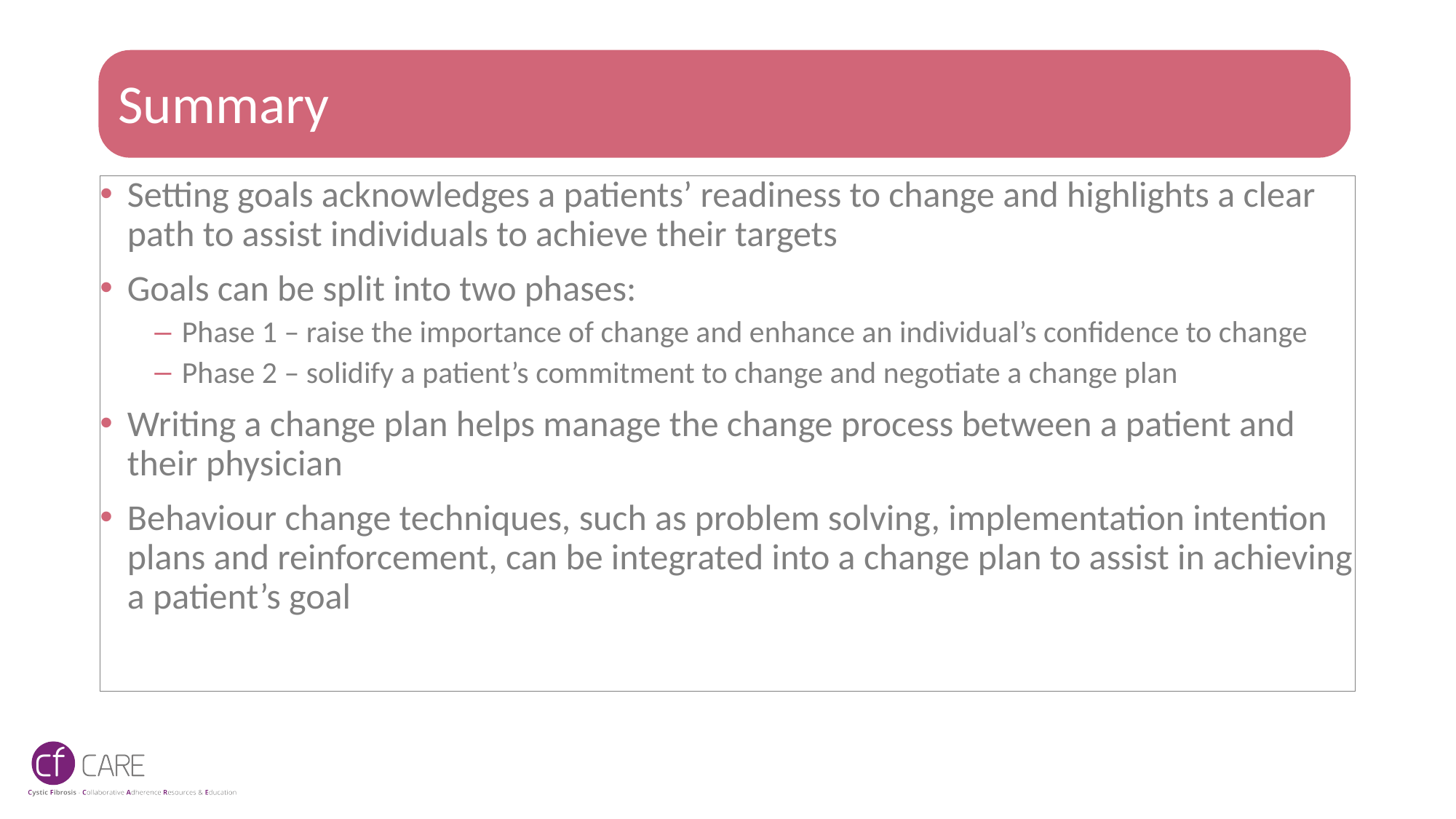

# Summary
Setting goals acknowledges a patients’ readiness to change and highlights a clear path to assist individuals to achieve their targets
Goals can be split into two phases:
Phase 1 – raise the importance of change and enhance an individual’s confidence to change
Phase 2 – solidify a patient’s commitment to change and negotiate a change plan
Writing a change plan helps manage the change process between a patient and their physician
Behaviour change techniques, such as problem solving, implementation intention plans and reinforcement, can be integrated into a change plan to assist in achieving a patient’s goal